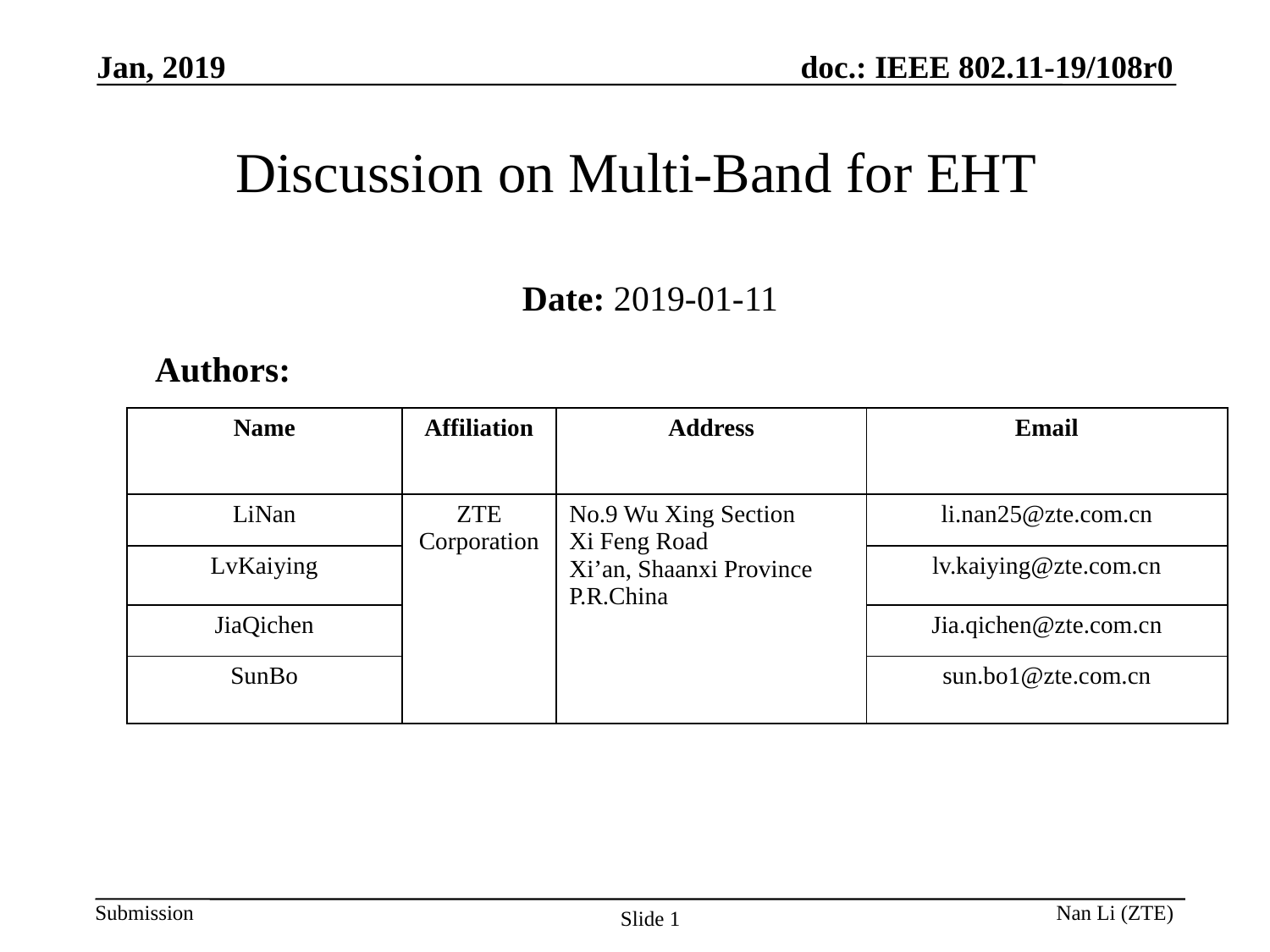

Jan, 2019
# Discussion on Multi-Band for EHT
Date: 2019-01-11
Authors:
| Name | Affiliation | Address | Email |
| --- | --- | --- | --- |
| LiNan | ZTE Corporation | No.9 Wu Xing Section Xi Feng Road Xi’an, Shaanxi Province P.R.China | li.nan25@zte.com.cn |
| LvKaiying |  |  | lv.kaiying@zte.com.cn |
| JiaQichen |  |  | Jia.qichen@zte.com.cn |
| SunBo |  |  | sun.bo1@zte.com.cn |
Slide 1